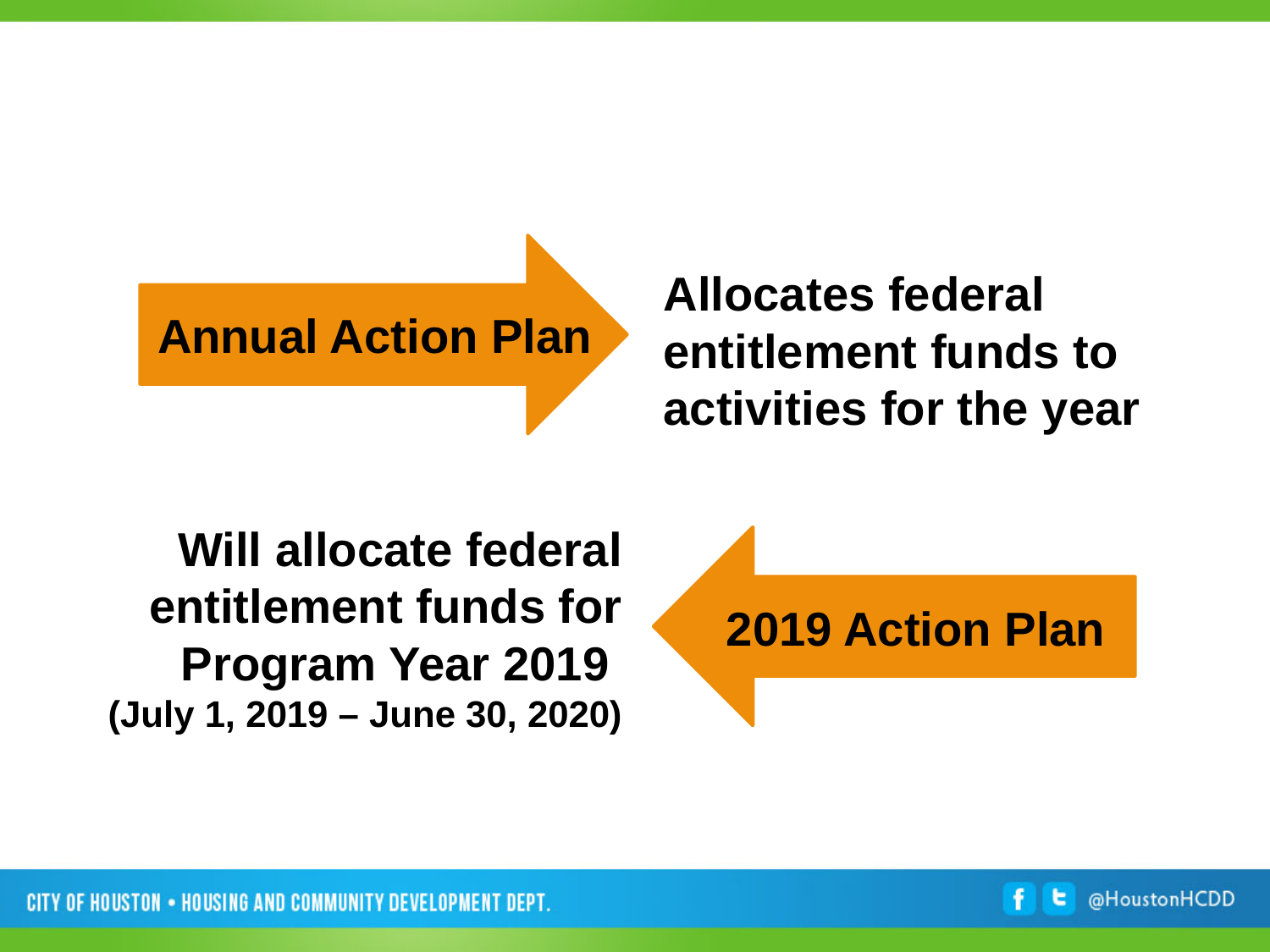

Allocates federal entitlement funds to activities for the year
Annual Action Plan
Will allocate federal entitlement funds for Program Year 2019
(July 1, 2019 – June 30, 2020)

2019 Action Plan